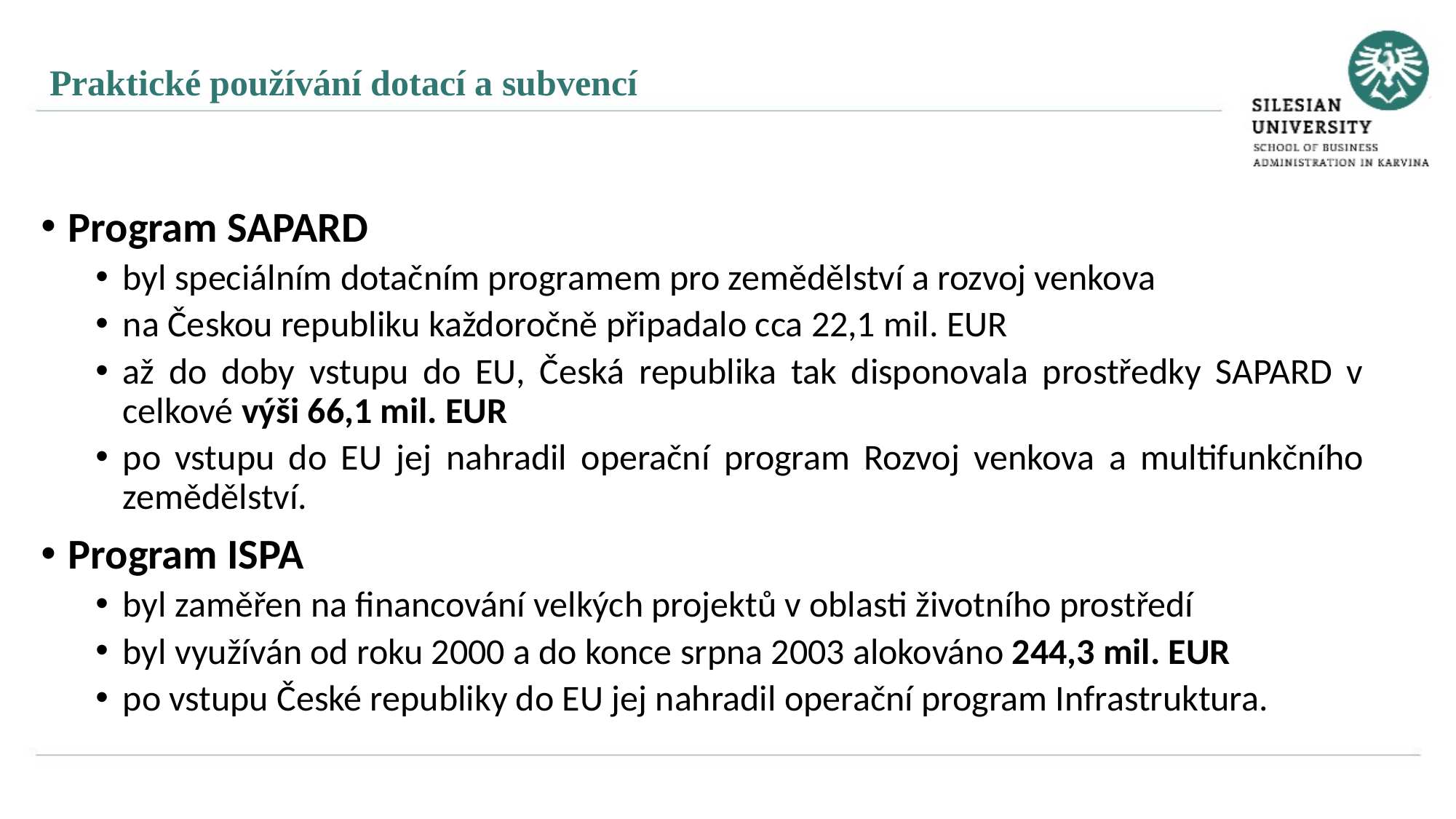

Praktické používání dotací a subvencí
Program SAPARD
byl speciálním dotačním programem pro zemědělství a rozvoj venkova
na Českou republiku každoročně připadalo cca 22,1 mil. EUR
až do doby vstupu do EU, Česká republika tak disponovala prostředky SAPARD v celkové výši 66,1 mil. EUR
po vstupu do EU jej nahradil operační program Rozvoj venkova a multifunkčního zemědělství.
Program ISPA
byl zaměřen na financování velkých projektů v oblasti životního prostředí
byl využíván od roku 2000 a do konce srpna 2003 alokováno 244,3 mil. EUR
po vstupu České republiky do EU jej nahradil operační program Infrastruktura.